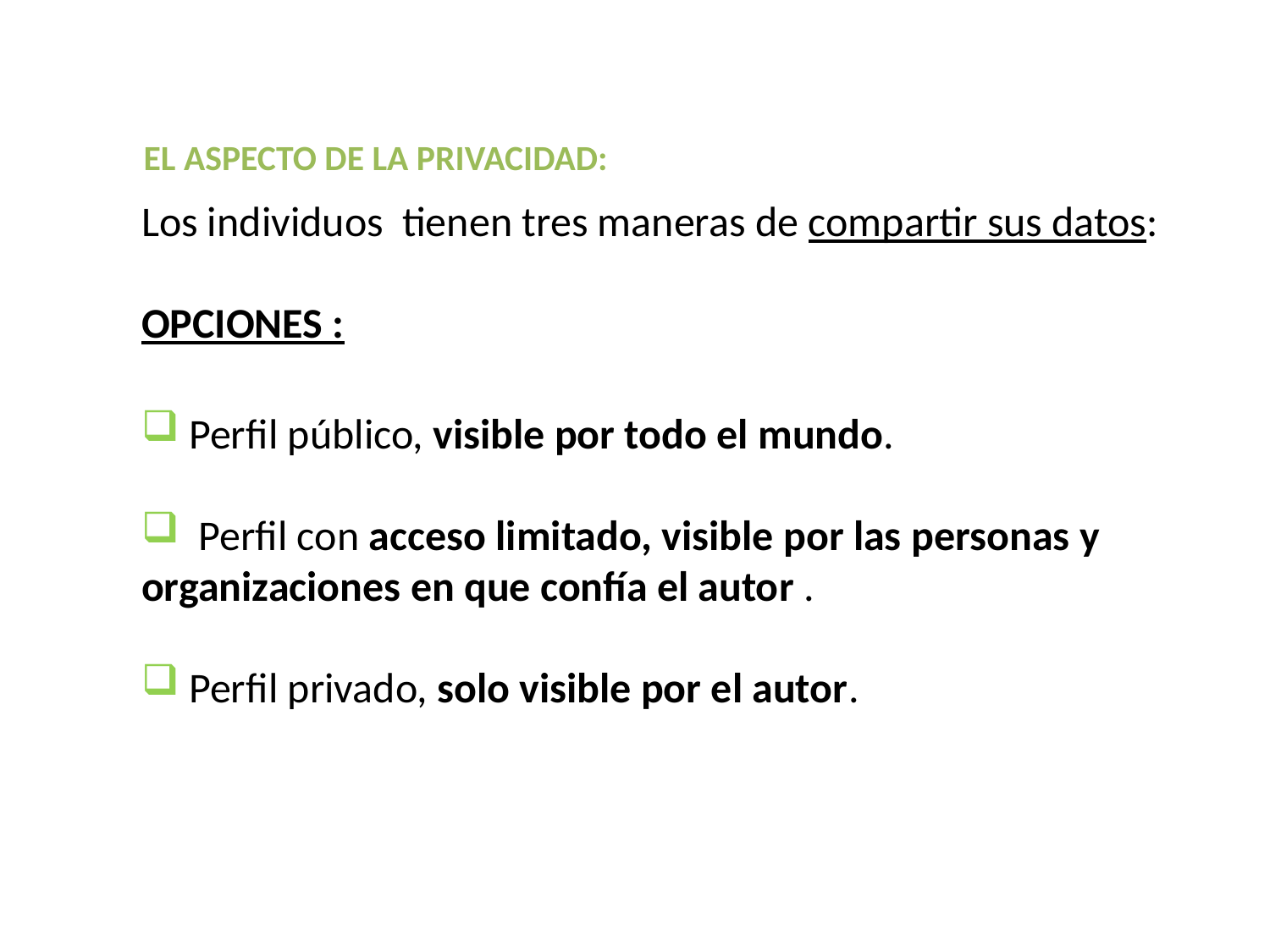

EL ASPECTO DE LA PRIVACIDAD:
Los individuos  tienen tres maneras de compartir sus datos:

OPCIONES :

 Perfil público, visible por todo el mundo.

  Perfil con acceso limitado, visible por las personas y organizaciones en que confía el autor .

 Perfil privado, solo visible por el autor.